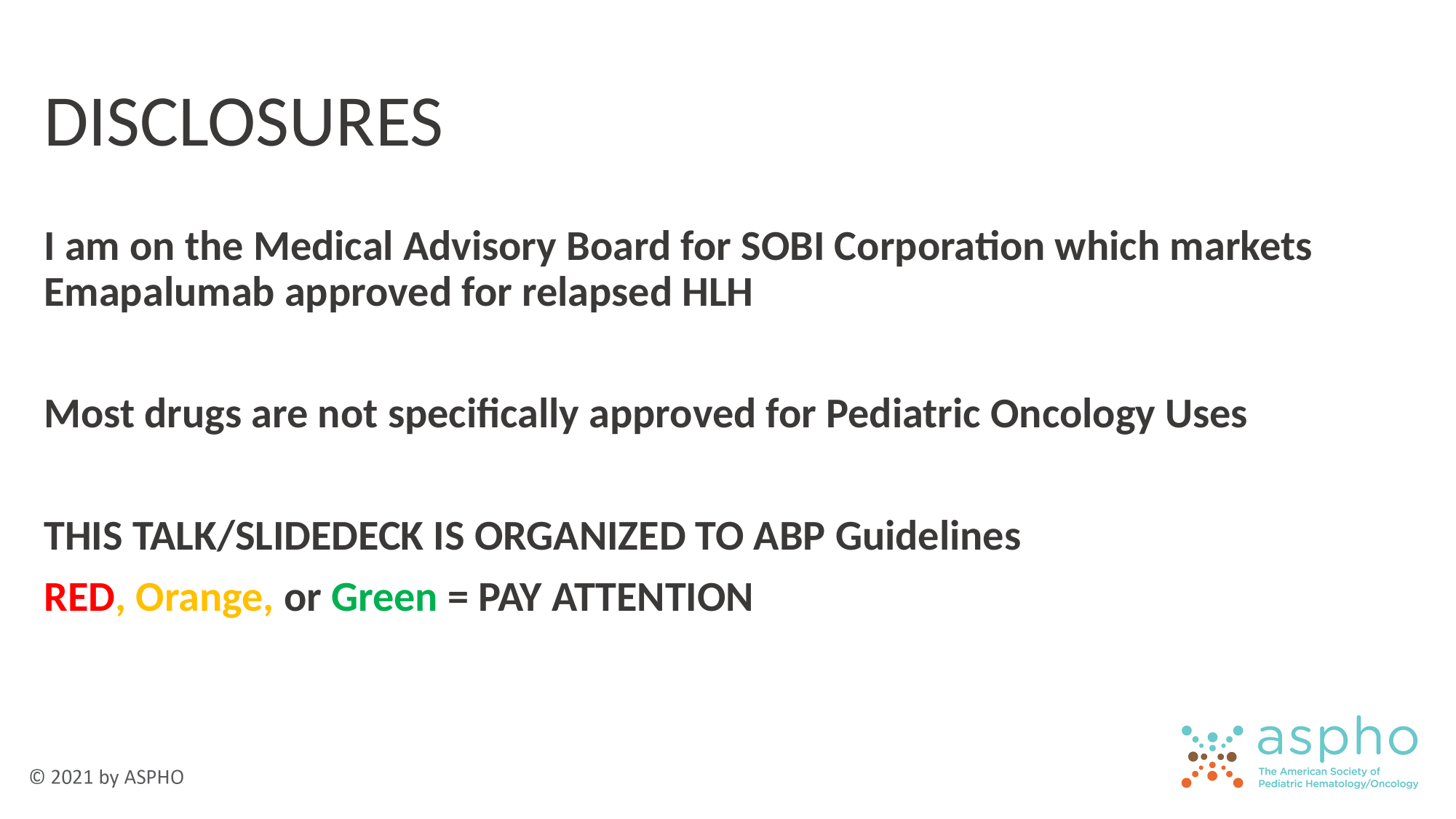

# DISCLOSURES
I am on the Medical Advisory Board for SOBI Corporation which markets
Emapalumab approved for relapsed HLH

Most drugs are not specifically approved for Pediatric Oncology Uses

THIS TALK/SLIDEDECK IS ORGANIZED TO ABP Guidelines
RED, Orange, or Green = PAY ATTENTION